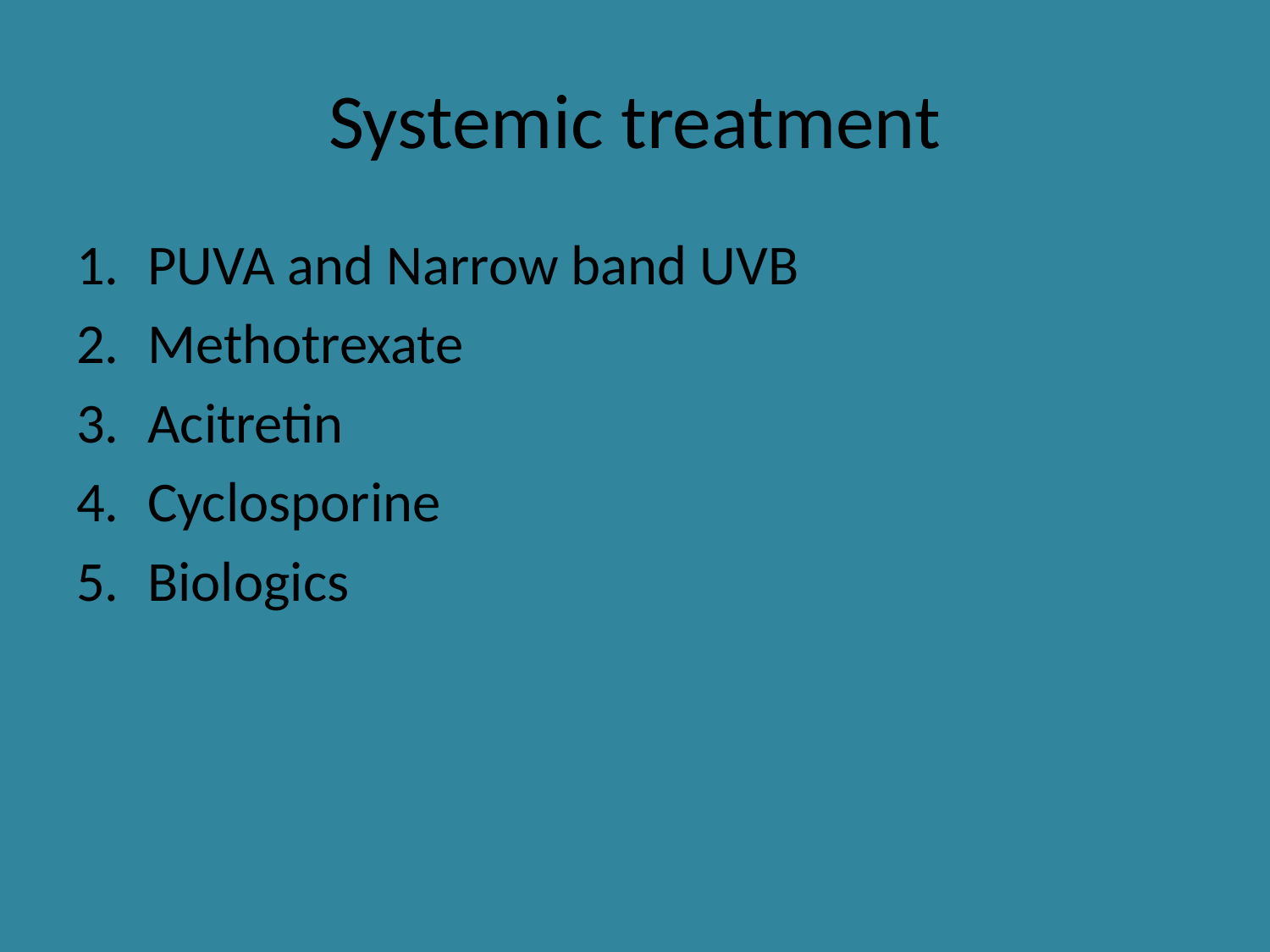

# Systemic treatment
PUVA and Narrow band UVB
Methotrexate
Acitretin
Cyclosporine
Biologics